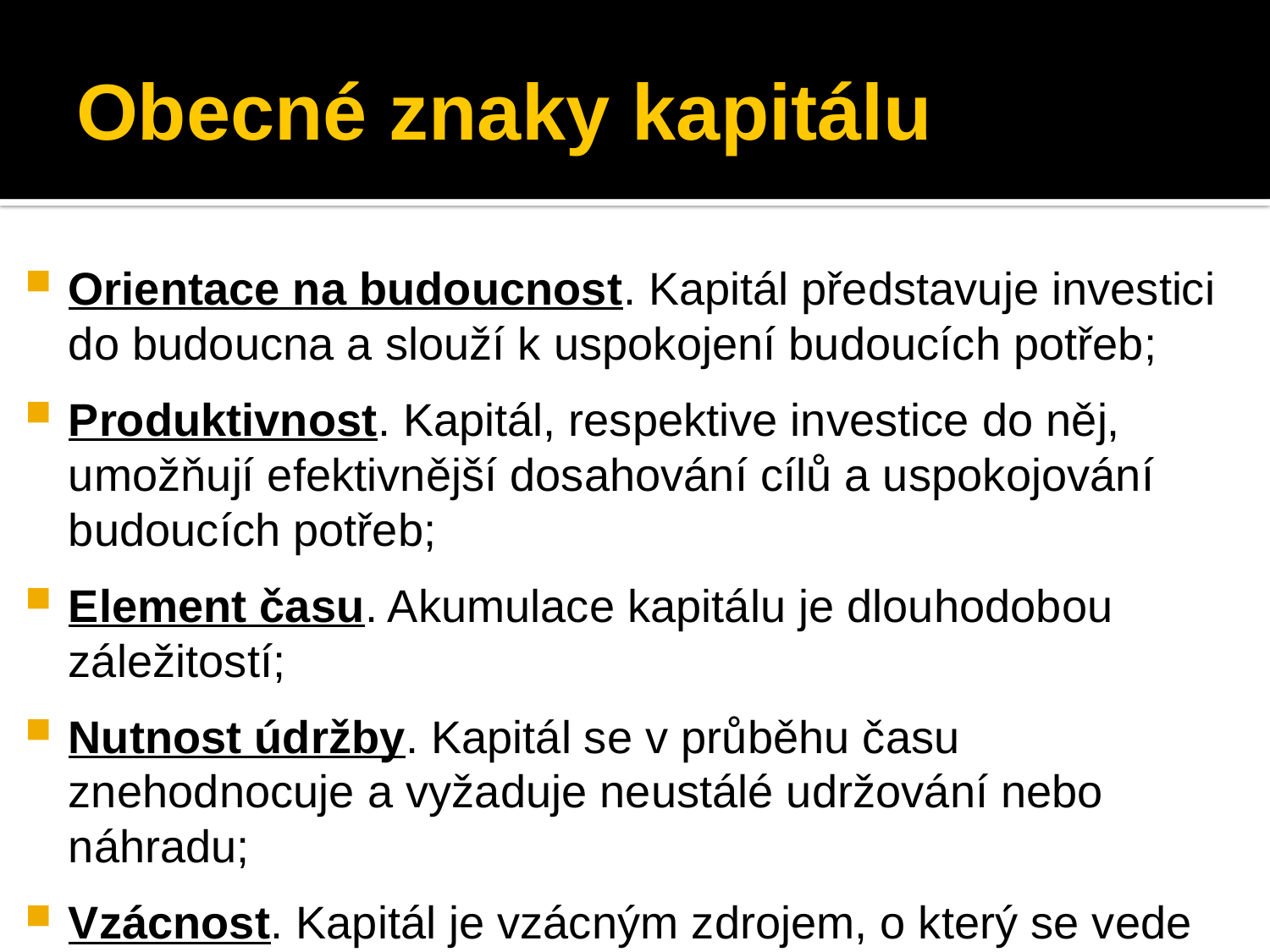

# Obecné znaky kapitálu
Orientace na budoucnost. Kapitál představuje investici do budoucna a slouží k uspokojení budoucích potřeb;
Produktivnost. Kapitál, respektive investice do něj, umožňují efektivnější dosahování cílů a uspokojování budoucích potřeb;
Element času. Akumulace kapitálu je dlouhodobou záležitostí;
Nutnost údržby. Kapitál se v průběhu času znehodnocuje a vyžaduje neustálé udržování nebo náhradu;
Vzácnost. Kapitál je vzácným zdrojem, o který se vede soutěž a konkurenční boj.